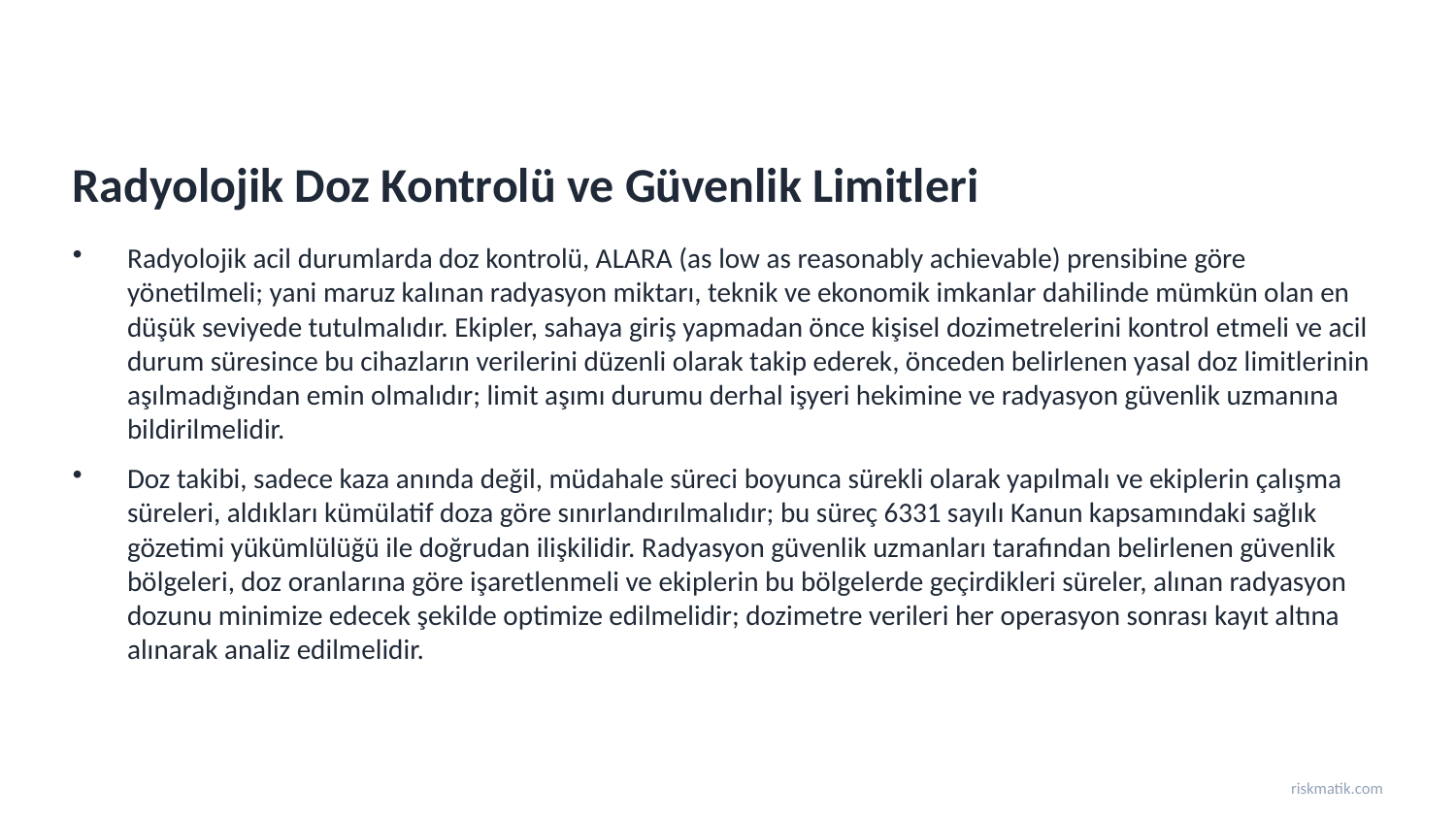

Radyolojik Doz Kontrolü ve Güvenlik Limitleri
Radyolojik acil durumlarda doz kontrolü, ALARA (as low as reasonably achievable) prensibine göre yönetilmeli; yani maruz kalınan radyasyon miktarı, teknik ve ekonomik imkanlar dahilinde mümkün olan en düşük seviyede tutulmalıdır. Ekipler, sahaya giriş yapmadan önce kişisel dozimetrelerini kontrol etmeli ve acil durum süresince bu cihazların verilerini düzenli olarak takip ederek, önceden belirlenen yasal doz limitlerinin aşılmadığından emin olmalıdır; limit aşımı durumu derhal işyeri hekimine ve radyasyon güvenlik uzmanına bildirilmelidir.
Doz takibi, sadece kaza anında değil, müdahale süreci boyunca sürekli olarak yapılmalı ve ekiplerin çalışma süreleri, aldıkları kümülatif doza göre sınırlandırılmalıdır; bu süreç 6331 sayılı Kanun kapsamındaki sağlık gözetimi yükümlülüğü ile doğrudan ilişkilidir. Radyasyon güvenlik uzmanları tarafından belirlenen güvenlik bölgeleri, doz oranlarına göre işaretlenmeli ve ekiplerin bu bölgelerde geçirdikleri süreler, alınan radyasyon dozunu minimize edecek şekilde optimize edilmelidir; dozimetre verileri her operasyon sonrası kayıt altına alınarak analiz edilmelidir.
riskmatik.com